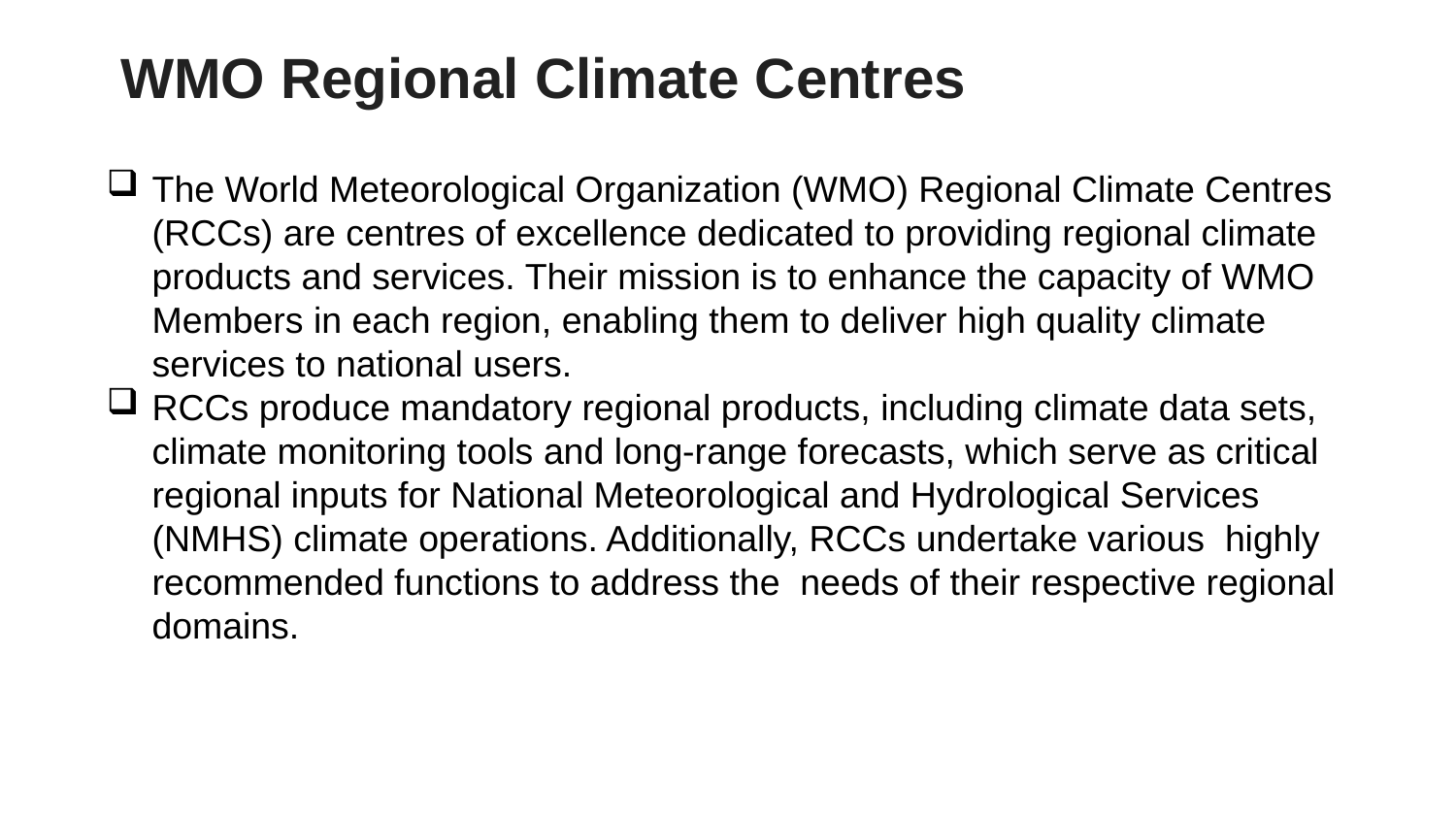

# WMO Regional Climate Centres
The World Meteorological Organization (WMO) Regional Climate Centres (RCCs) are centres of excellence dedicated to providing regional climate products and services. Their mission is to enhance the capacity of WMO Members in each region, enabling them to deliver high quality climate services to national users.
RCCs produce mandatory regional products, including climate data sets, climate monitoring tools and long-range forecasts, which serve as critical regional inputs for National Meteorological and Hydrological Services (NMHS) climate operations. Additionally, RCCs undertake various  highly recommended functions to address the  needs of their respective regional domains.